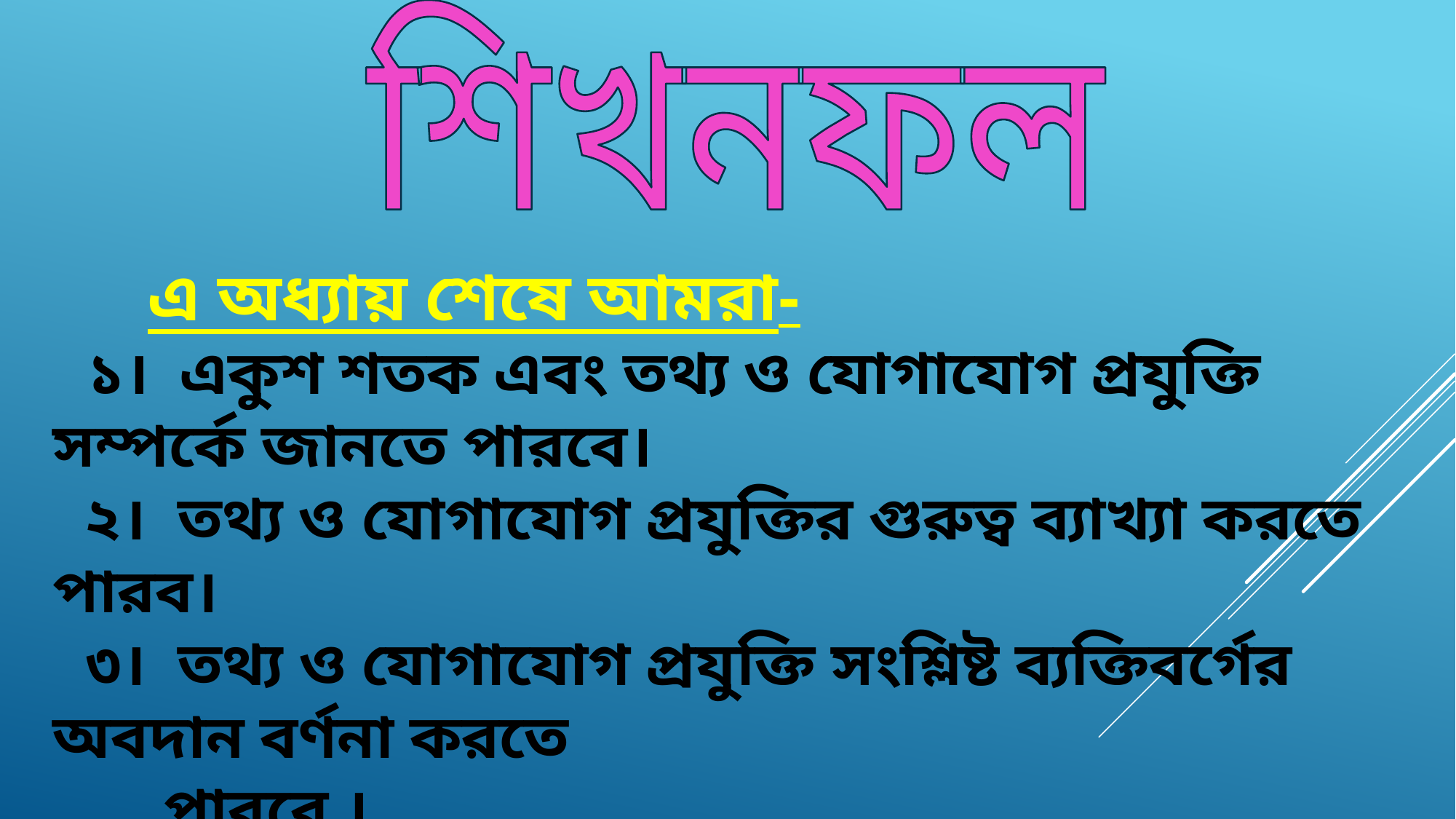

শিখনফল
      এ অধ্যায় শেষে আমরা-
  ১।  একুশ শতক এবং তথ্য ও যোগাযোগ প্রযুক্তি সম্পর্কে জানতে পারবে।
  ২।  তথ্য ও যোগাযোগ প্রযুক্তির গুরুত্ব ব্যাখ্যা করতে পারব।
  ৩।  তথ্য ও যোগাযোগ প্রযুক্তি সংশ্লিষ্ট ব্যক্তিবর্গের অবদান বর্ণনা করতে
       পারবে ।
  ৪।  আমাদের দেশে তথ্য ও যোগাযোগ প্রযুক্তির ব্যবহার সম্পর্কে বলতে
       পারবে ।